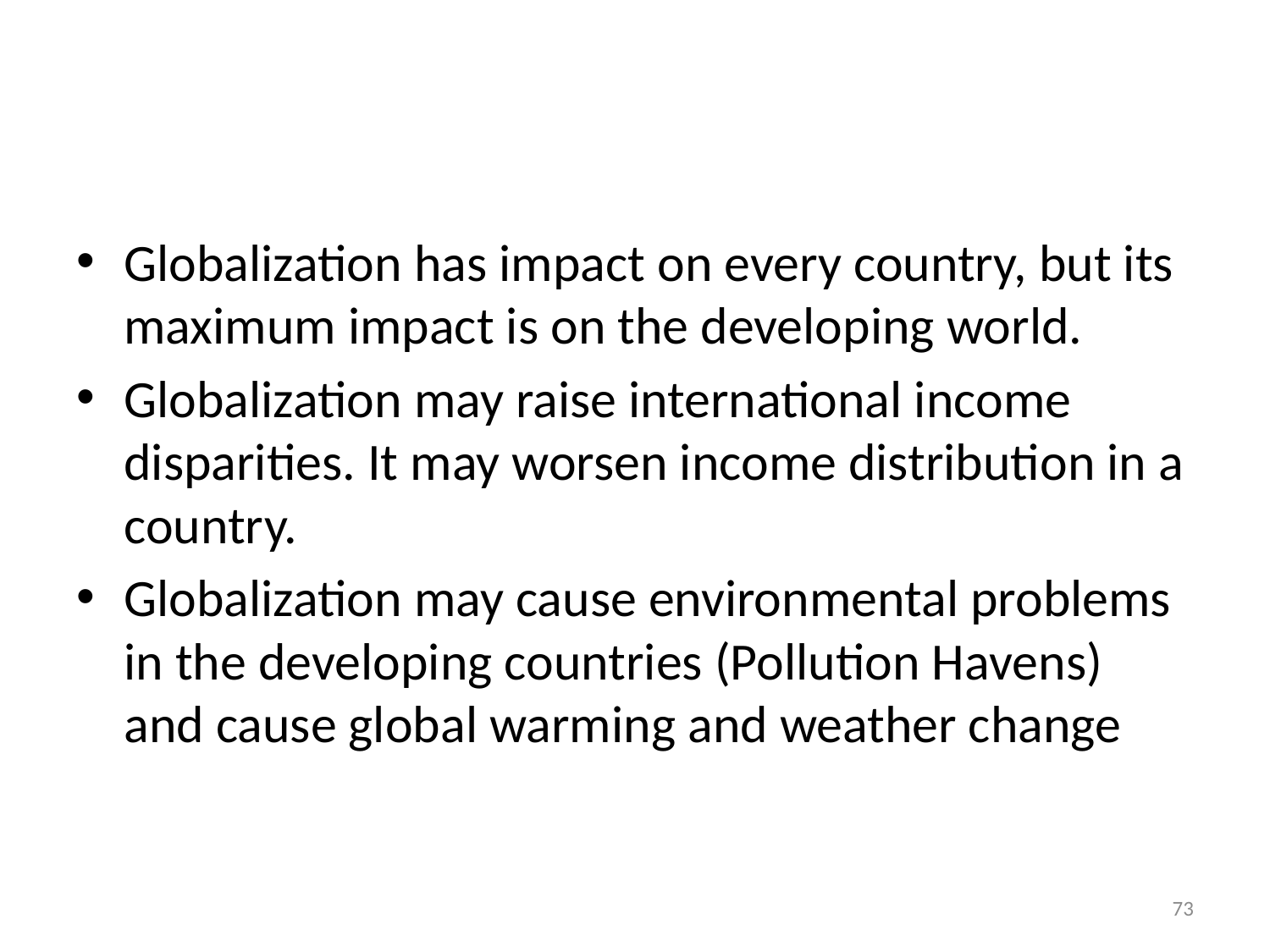

#
Globalization has impact on every country, but its maximum impact is on the developing world.
Globalization may raise international income disparities. It may worsen income distribution in a country.
Globalization may cause environmental problems in the developing countries (Pollution Havens) and cause global warming and weather change

73